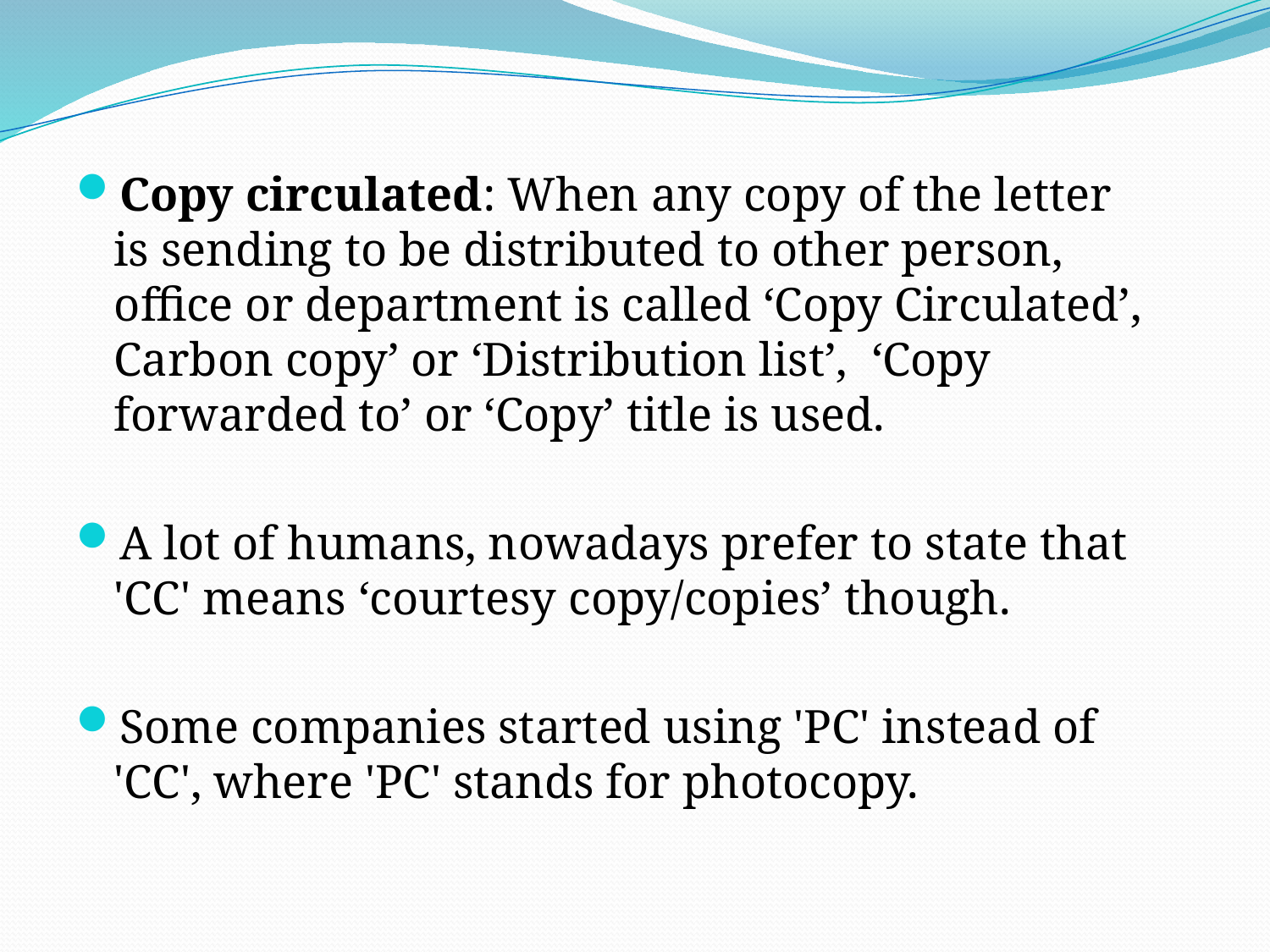

Copy circulated: When any copy of the letter is sending to be distributed to other person, office or department is called ‘Copy Circulated’, Carbon copy’ or ‘Distribution list’,  ‘Copy forwarded to’ or ‘Copy’ title is used.

A lot of humans, nowadays prefer to state that 'CC' means ‘courtesy copy/copies’ though.

Some companies started using 'PC' instead of 'CC', where 'PC' stands for photocopy.